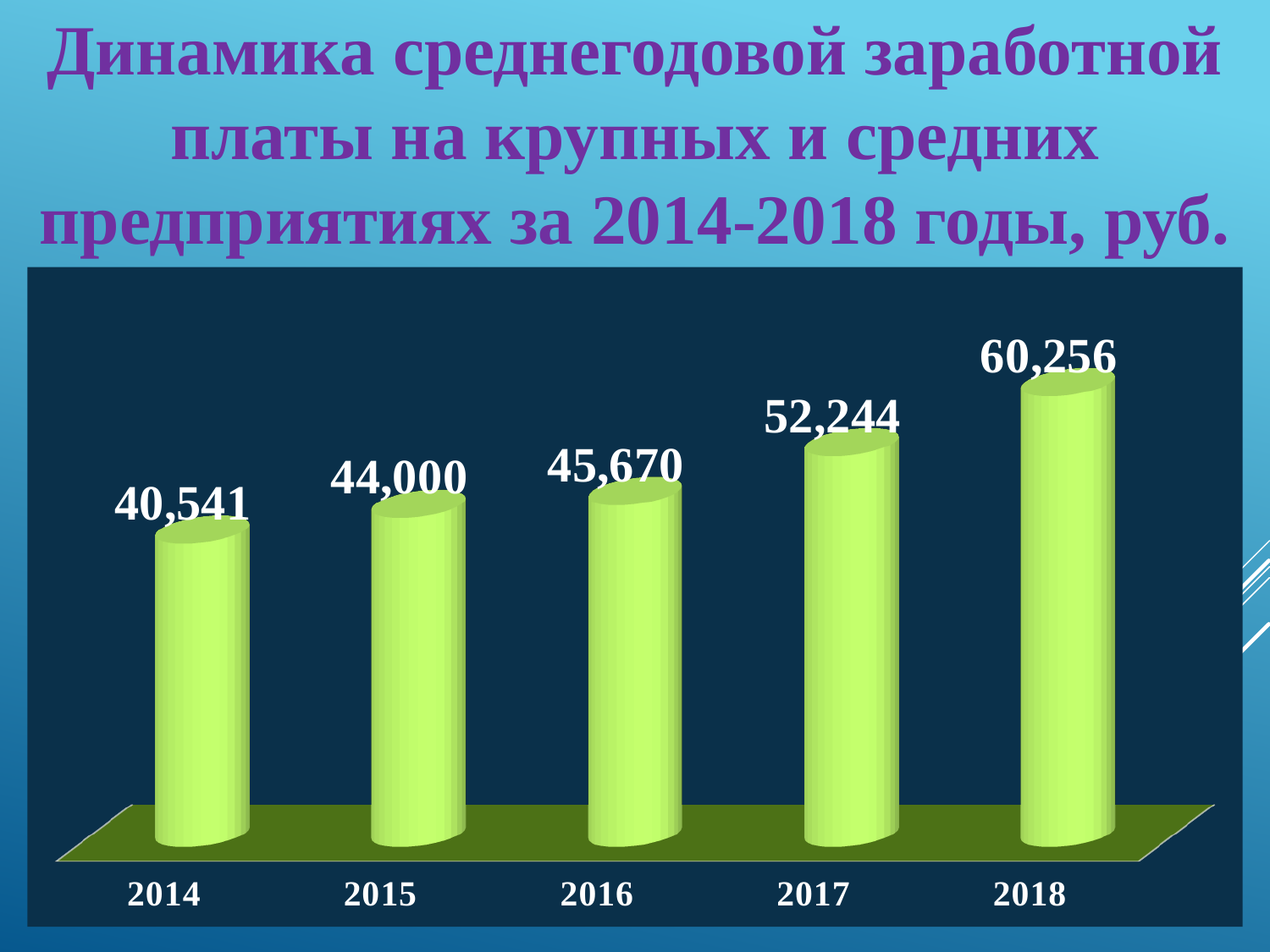

Динамика среднегодовой заработной платы на крупных и средних предприятиях за 2014-2018 годы, руб.

[unsupported chart]